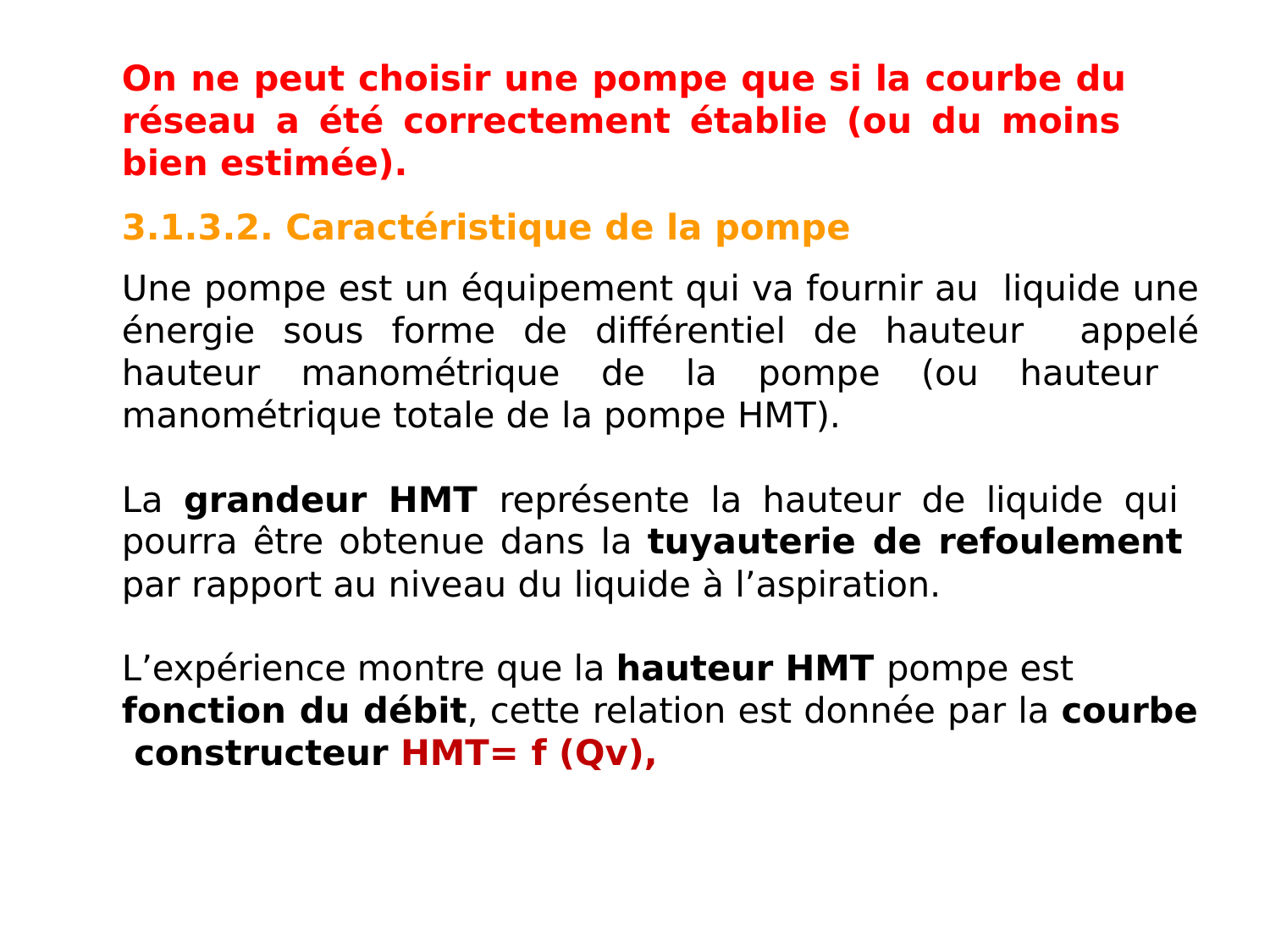

On ne peut choisir une pompe que si la courbe du  réseau a été correctement établie (ou du moins  bien estimée).
3.1.3.2. Caractéristique de la pompe
Une pompe est un équipement qui va fournir au  liquide une énergie sous forme de différentiel de hauteur  appelé hauteur manométrique de la pompe (ou hauteur  manométrique totale de la pompe HMT).

La grandeur HMT représente la hauteur de liquide qui  pourra être obtenue dans la tuyauterie de refoulement  par rapport au niveau du liquide à l’aspiration.

L’expérience montre que la hauteur HMT pompe est  fonction du débit, cette relation est donnée par la courbe  constructeur HMT= f (Qv),
39